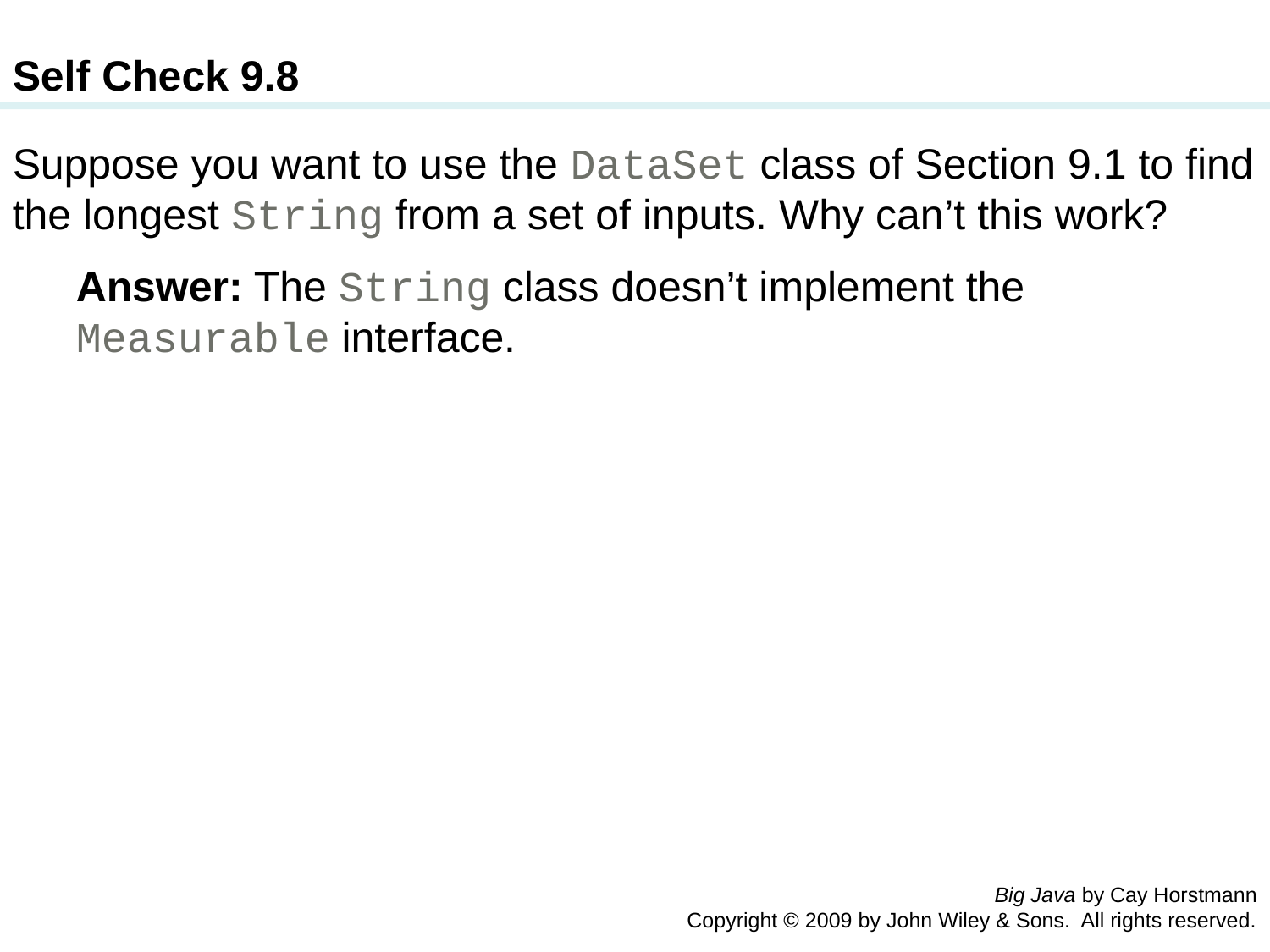

Self Check 9.8
Suppose you want to use the DataSet class of Section 9.1 to find the longest String from a set of inputs. Why can’t this work?
Answer: The String class doesn’t implement the Measurable interface.